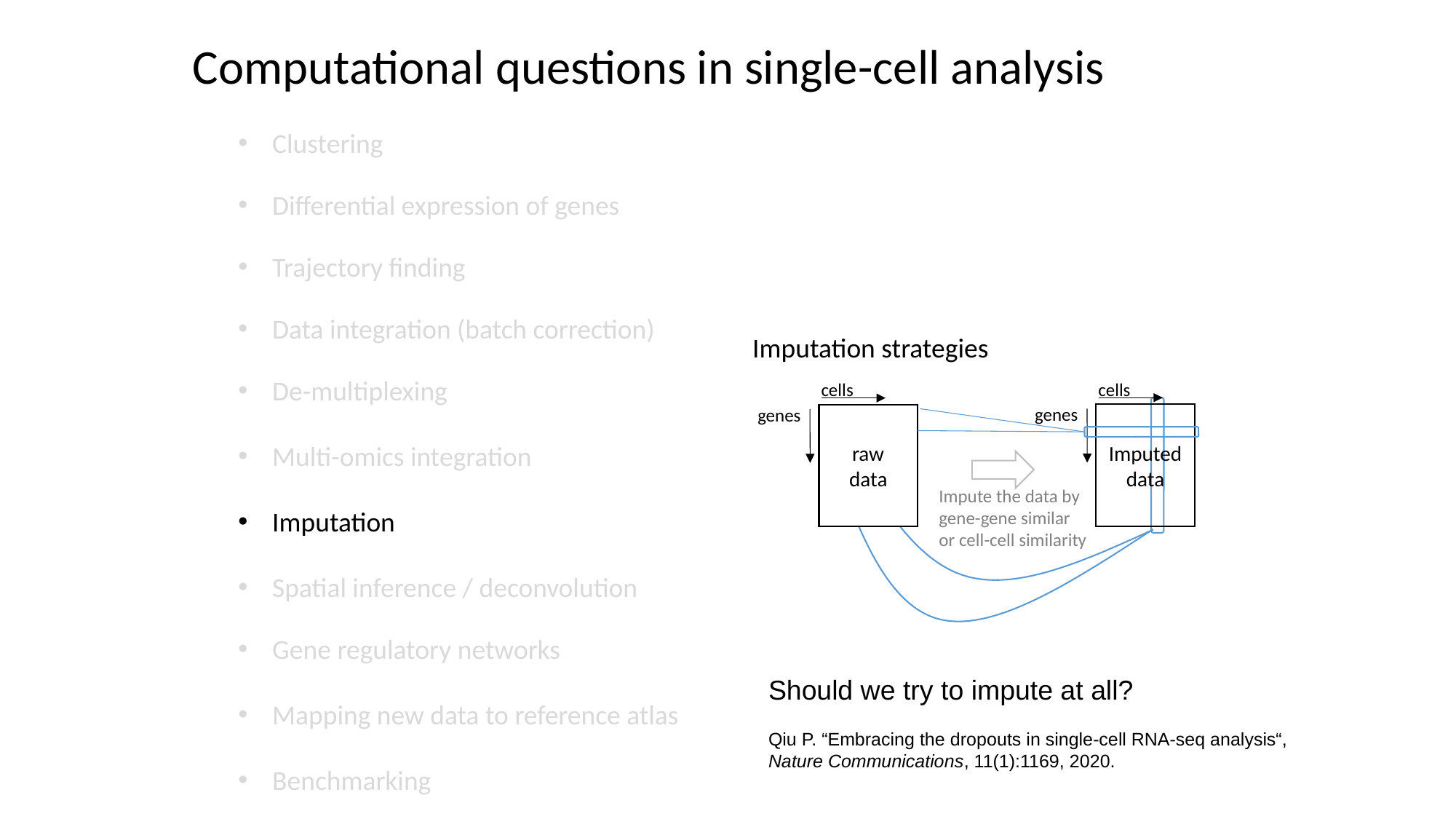

Computational questions in single-cell analysis
Clustering

Differential expression of genes

Trajectory finding

Data integration (batch correction)

De-multiplexing

Multi-omics integration

Imputation

Spatial inference / deconvolution

Gene regulatory networks

Mapping new data to reference atlas

Benchmarking
Imputation strategies
cells
genes
Imputed
data

Impute the data by
gene-gene similar
or cell-cell similarity
cells
genes
raw
data

Should we try to impute at all?

Qiu P. “Embracing the dropouts in single-cell RNA-seq analysis“, Nature Communications, 11(1):1169, 2020.